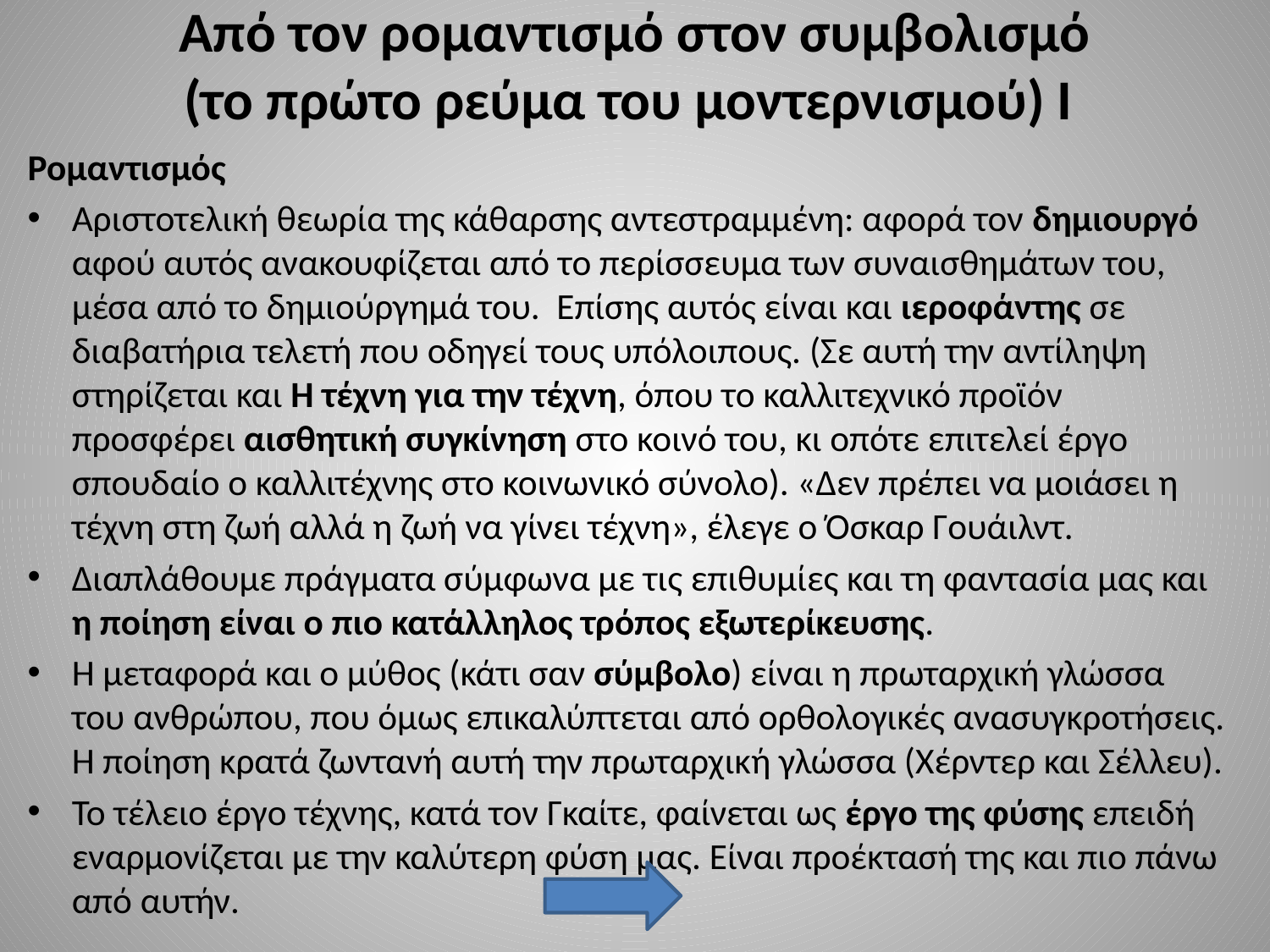

# Από τον ρομαντισμό στον συμβολισμό (το πρώτο ρεύμα του μοντερνισμού) Ι

Ρομαντισμός
Αριστοτελική θεωρία της κάθαρσης αντεστραμμένη: αφορά τον δημιουργό αφού αυτός ανακουφίζεται από το περίσσευμα των συναισθημάτων του, μέσα από το δημιούργημά του.  Επίσης αυτός είναι και ιεροφάντης σε διαβατήρια τελετή που οδηγεί τους υπόλοιπους. (Σε αυτή την αντίληψη στηρίζεται και Η τέχνη για την τέχνη, όπου το καλλιτεχνικό προϊόν προσφέρει αισθητική συγκίνηση στο κοινό του, κι οπότε επιτελεί έργο σπουδαίο ο καλλιτέχνης στο κοινωνικό σύνολο). «Δεν πρέπει να μοιάσει η τέχνη στη ζωή αλλά η ζωή να γίνει τέχνη», έλεγε ο Όσκαρ Γουάιλντ.
Διαπλάθουμε πράγματα σύμφωνα με τις επιθυμίες και τη φαντασία μας και η ποίηση είναι ο πιο κατάλληλος τρόπος εξωτερίκευσης.
Η μεταφορά και ο μύθος (κάτι σαν σύμβολο) είναι η πρωταρχική γλώσσα  του ανθρώπου, που όμως επικαλύπτεται από ορθολογικές ανασυγκροτήσεις. Η ποίηση κρατά ζωντανή αυτή την πρωταρχική γλώσσα (Χέρντερ και Σέλλευ).
Το τέλειο έργο τέχνης, κατά τον Γκαίτε, φαίνεται ως έργο της φύσης επειδή εναρμονίζεται με την καλύτερη φύση μας. Είναι προέκτασή της και πιο πάνω από αυτήν.